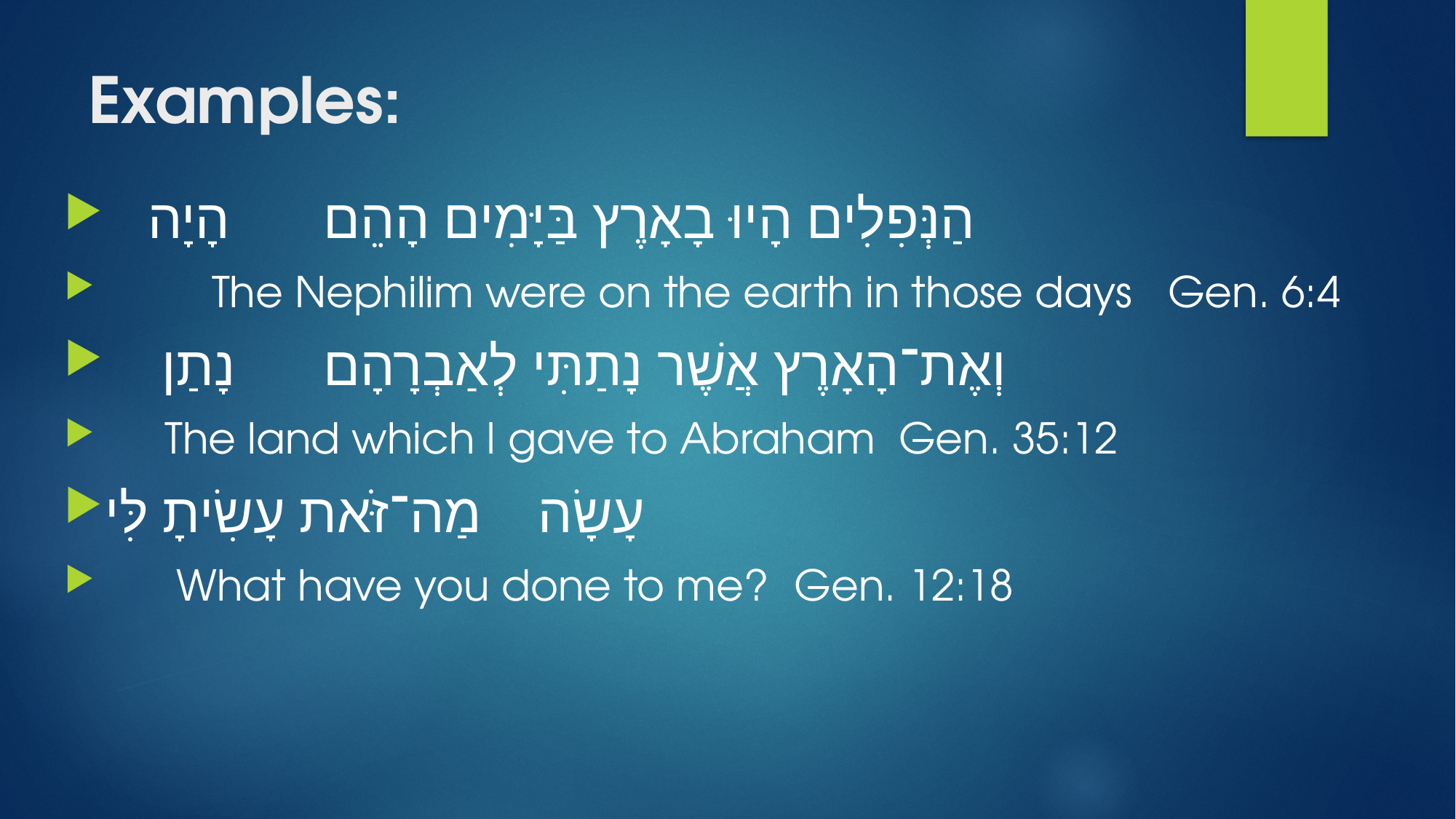

# Examples:
הָיָה   	הַנְּפִלִים הָיוּ בָאָרֶץ בַּיָּמִים הָהֵם
         The Nephilim were on the earth in those days   Gen. 6:4
נָתַן    	וְאֶת־הָאָרֶץ אֲשֶׁר נָתַתִּי לְאַבְרָהָם
     The land which I gave to Abraham  Gen. 35:12
עָשָׂה    מַה־זֹּאת עָשִׂיתָ לִּי
      What have you done to me?   Gen. 12:18